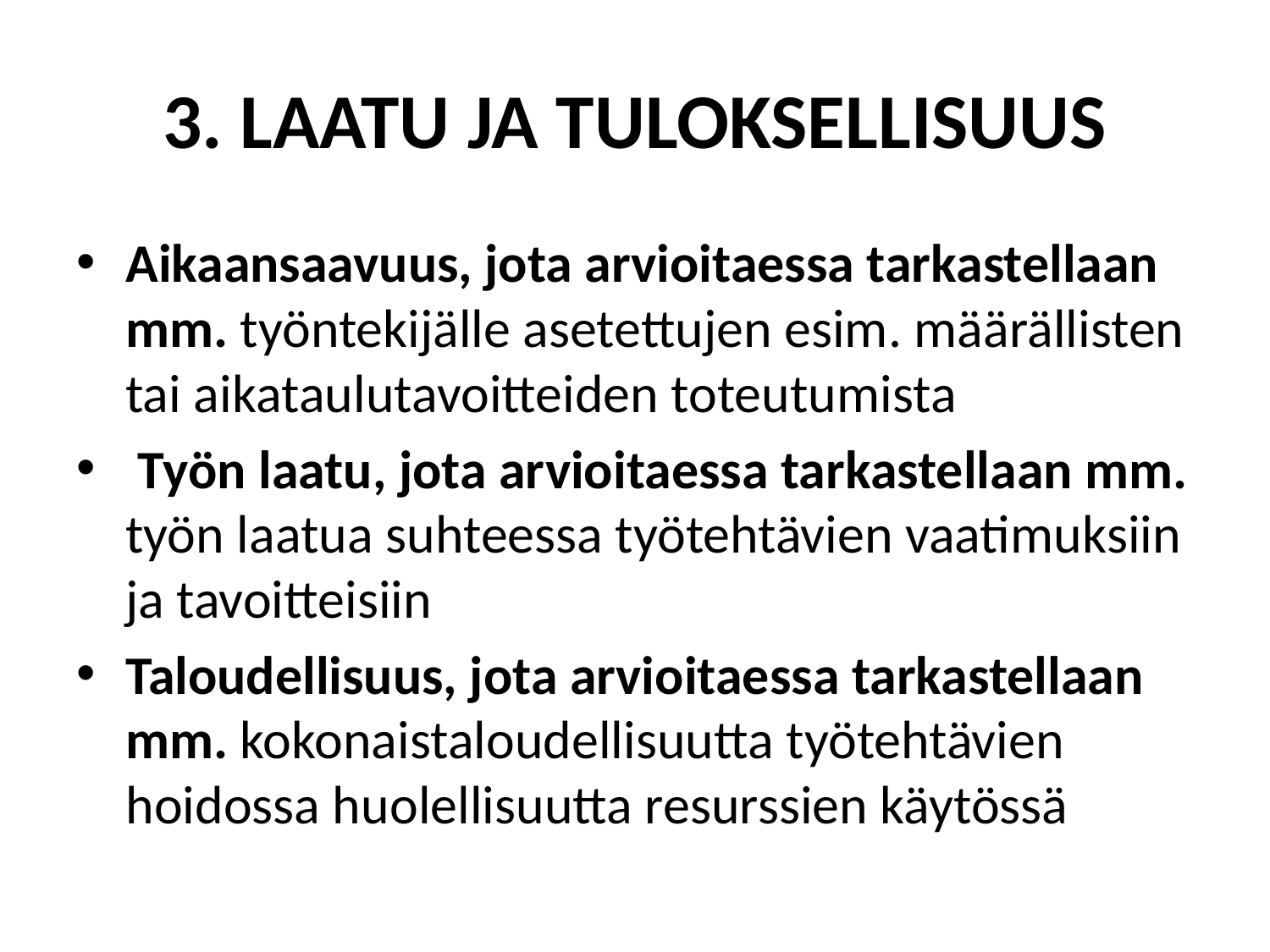

# 3. LAATU JA TULOKSELLISUUS
Aikaansaavuus, jota arvioitaessa tarkastellaan mm. työntekijälle asetettujen esim. määrällisten tai aikataulutavoitteiden toteutumista
 Työn laatu, jota arvioitaessa tarkastellaan mm. työn laatua suhteessa työtehtävien vaatimuksiin ja tavoitteisiin
Taloudellisuus, jota arvioitaessa tarkastellaan mm. kokonaistaloudellisuutta työtehtävien hoidossa huolellisuutta resurssien käytössä